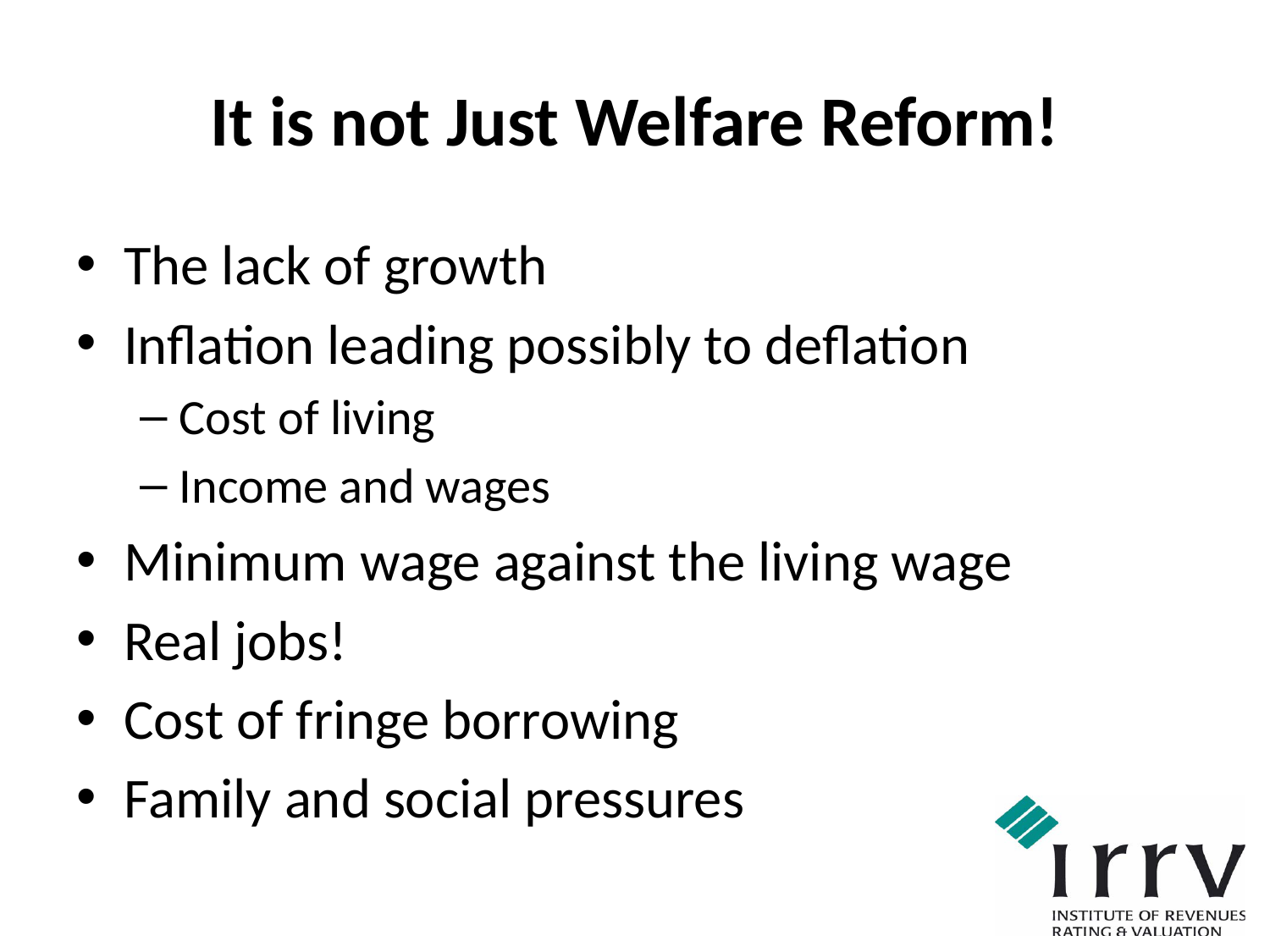

# It is not Just Welfare Reform!
The lack of growth
Inflation leading possibly to deflation
Cost of living
Income and wages
Minimum wage against the living wage
Real jobs!
Cost of fringe borrowing
Family and social pressures